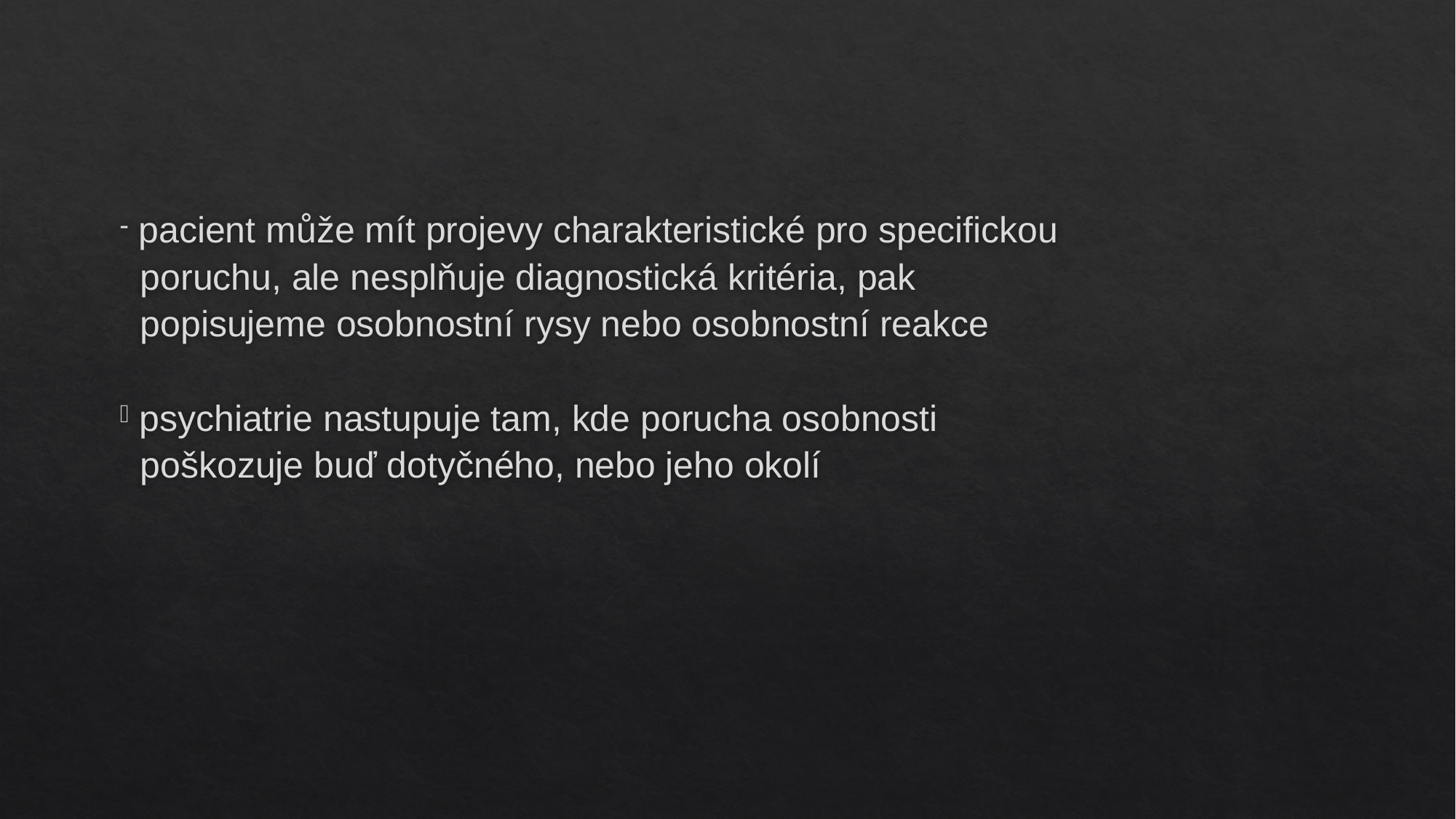

pacient může mít projevy charakteristické pro specifickou
  poruchu, ale nesplňuje diagnostická kritéria, pak
  popisujeme osobnostní rysy nebo osobnostní reakce

 psychiatrie nastupuje tam, kde porucha osobnosti
  poškozuje buď dotyčného, nebo jeho okolí